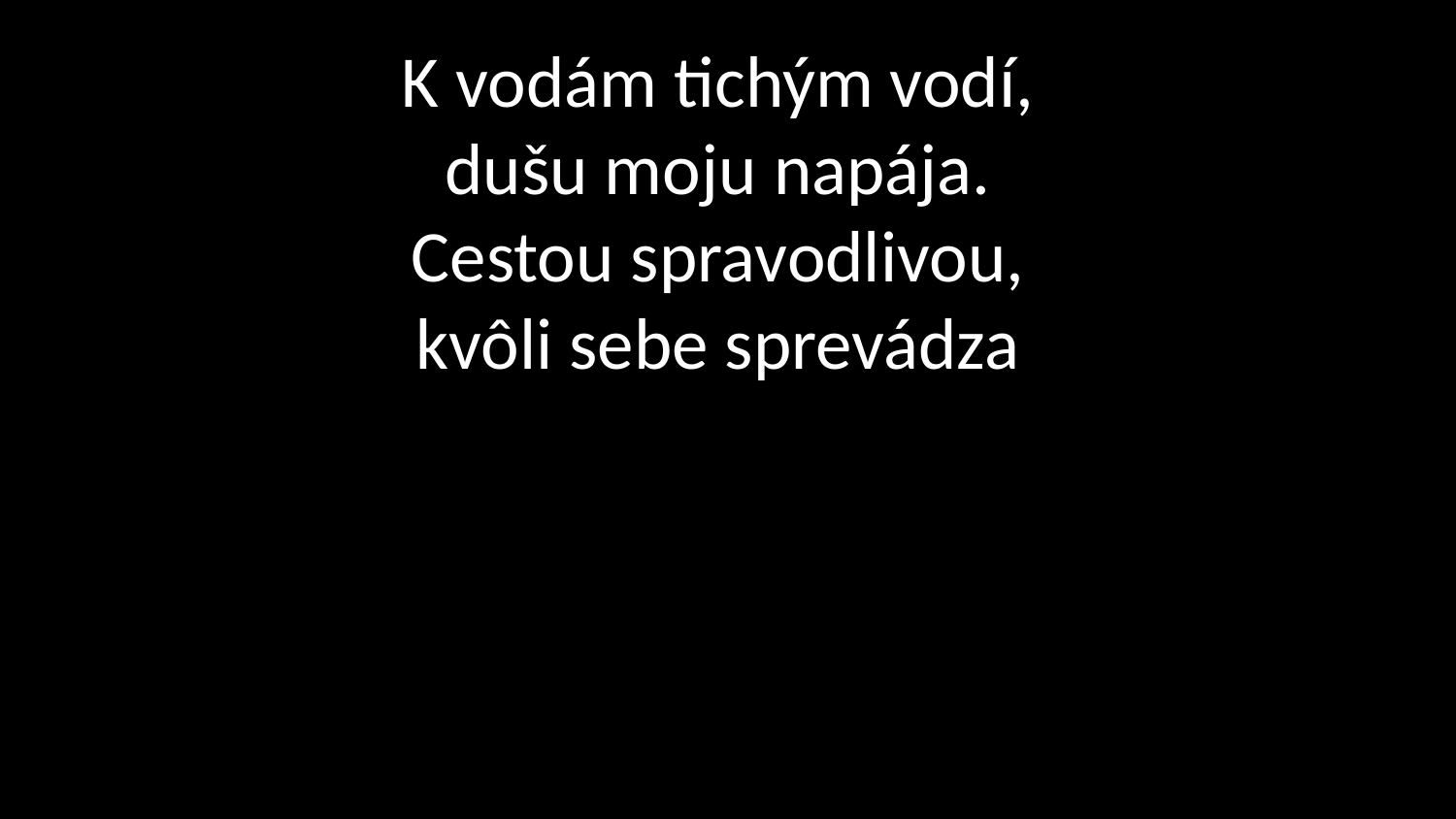

# K vodám tichým vodí, dušu moju napája. Cestou spravodlivou, kvôli sebe sprevádza